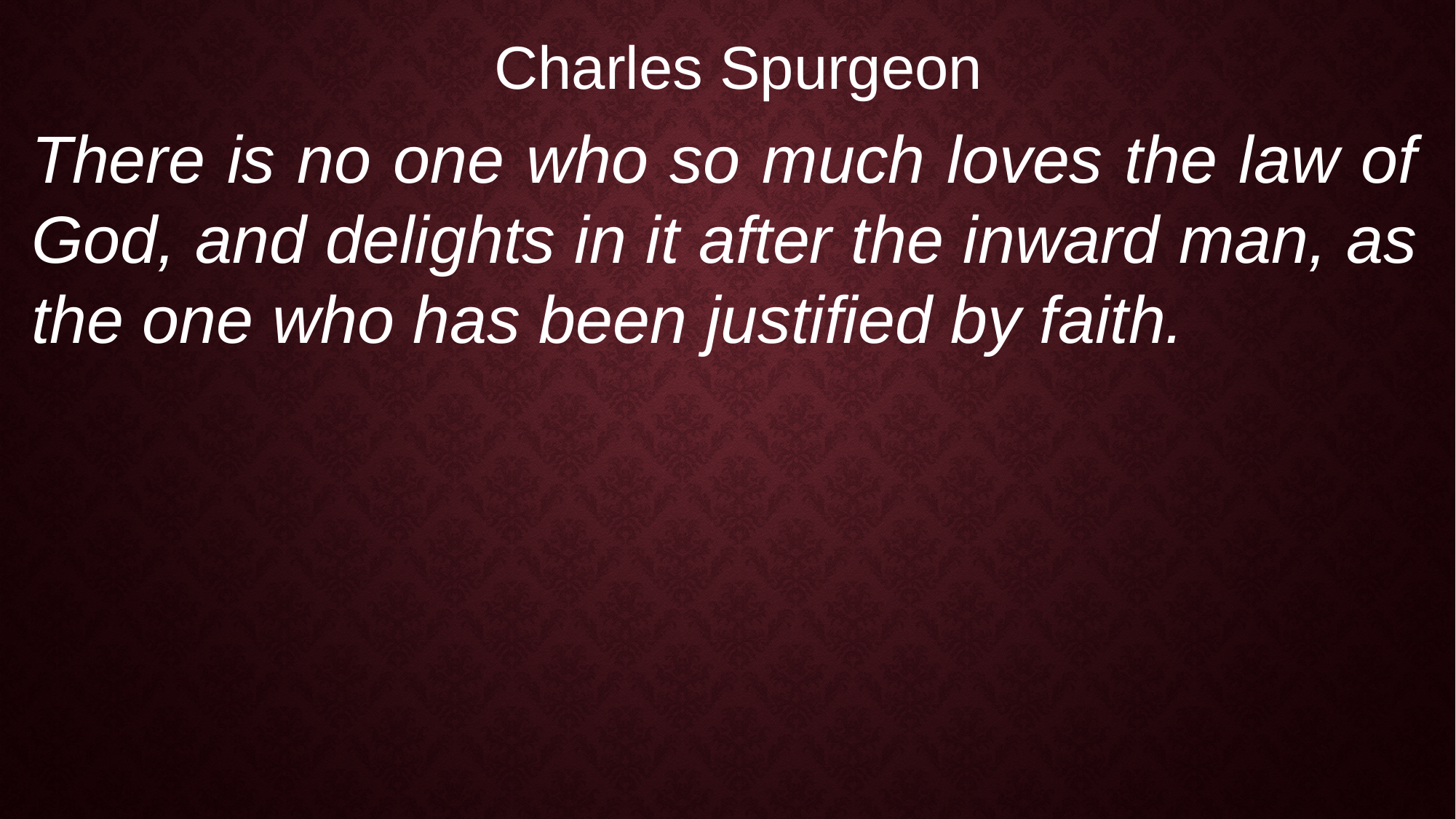

Charles Spurgeon
There is no one who so much loves the law of God, and delights in it after the inward man, as the one who has been justified by faith.